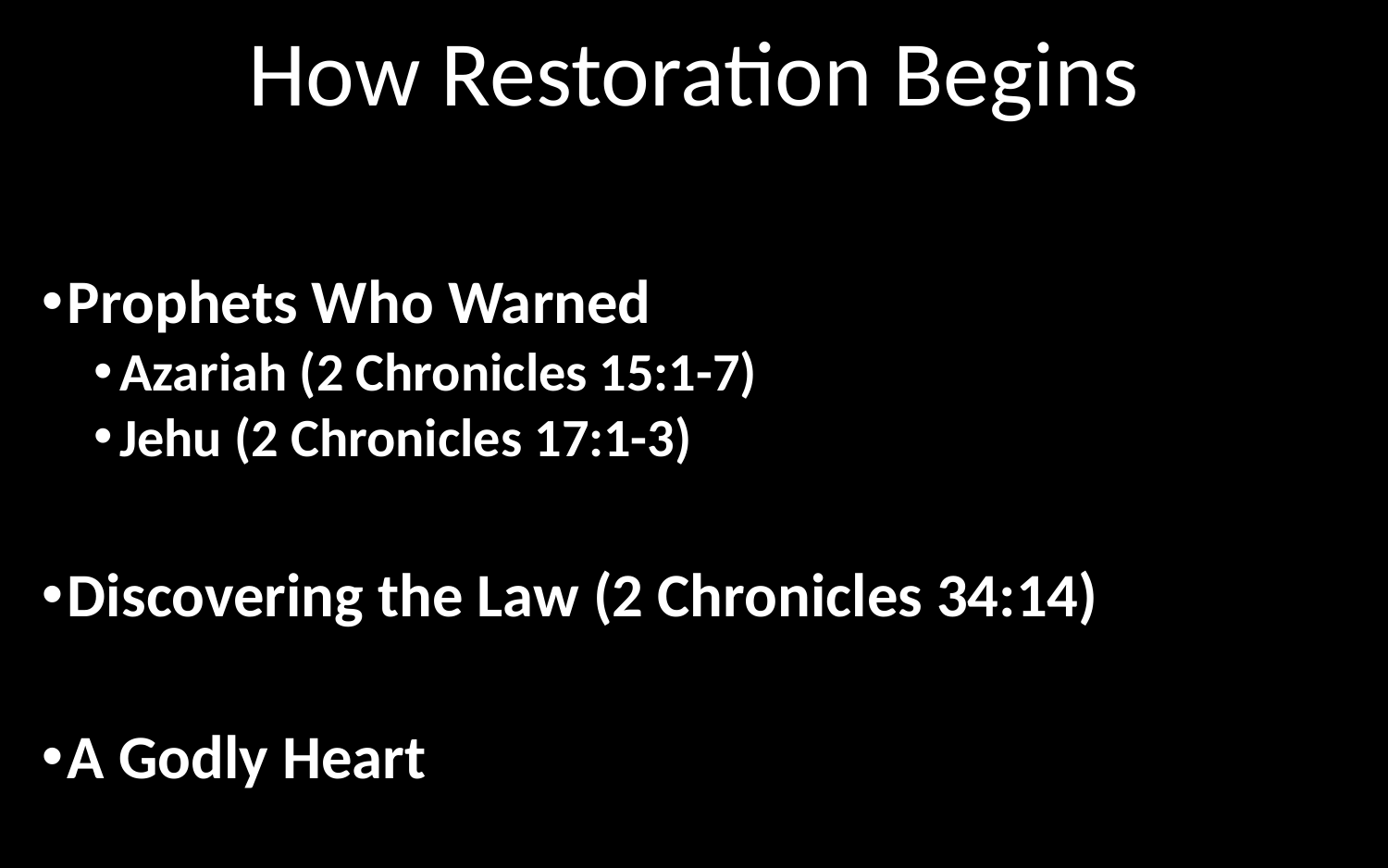

# How Restoration Begins

Prophets Who Warned
Azariah (2 Chronicles 15:1-7)
Jehu (2 Chronicles 17:1-3)

Discovering the Law (2 Chronicles 34:14)

A Godly Heart